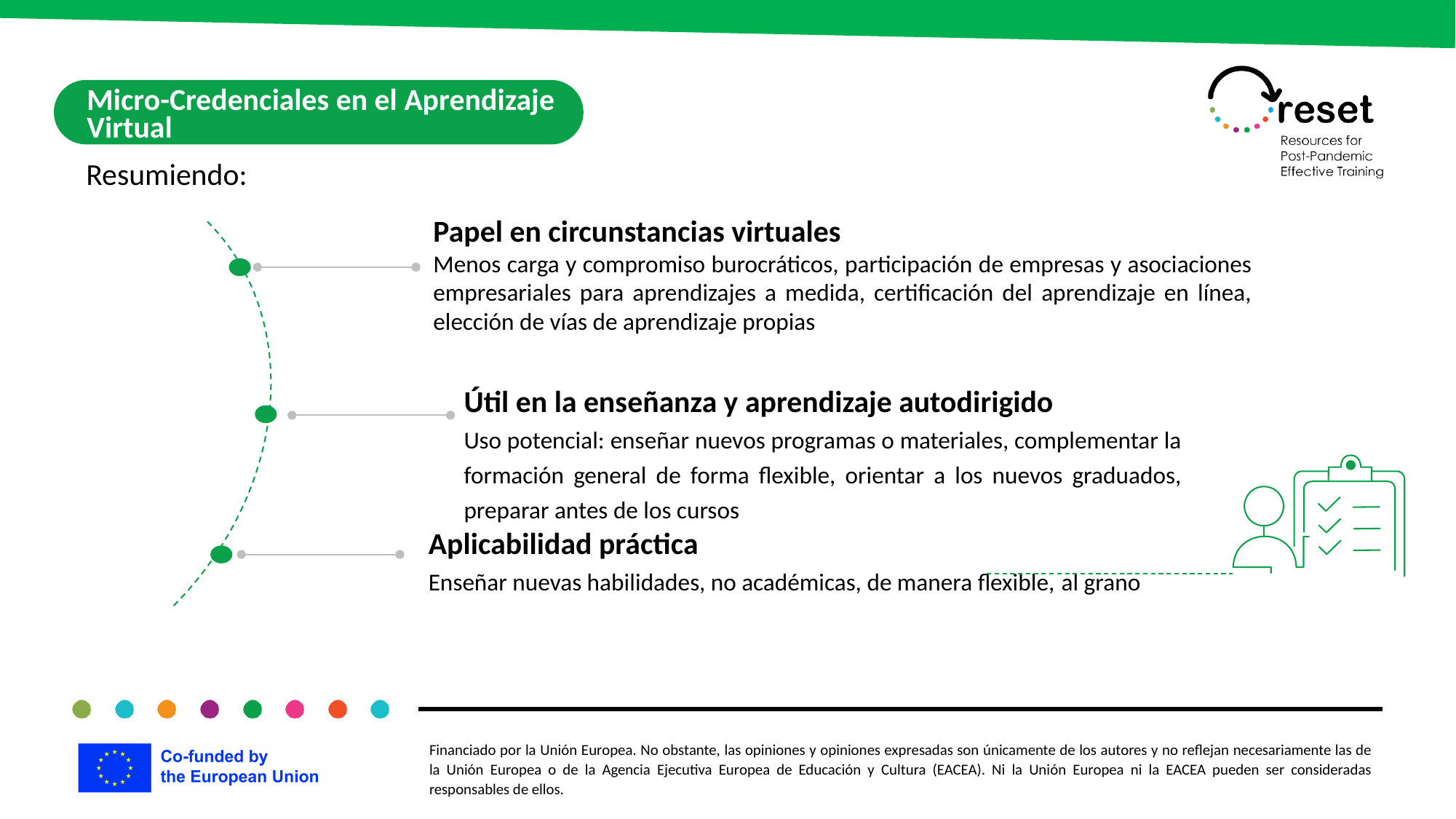

Micro-Credenciales en el Aprendizaje Virtual
Resumiendo:

Papel en circunstancias virtuales
Menos carga y compromiso burocráticos, participación de empresas y asociaciones empresariales para aprendizajes a medida, certificación del aprendizaje en línea, elección de vías de aprendizaje propias

Útil en la enseñanza y aprendizaje autodirigido
Uso potencial: enseñar nuevos programas o materiales, complementar la formación general de forma flexible, orientar a los nuevos graduados, preparar antes de los cursos

Aplicabilidad práctica
Enseñar nuevas habilidades, no académicas, de manera flexible, al grano